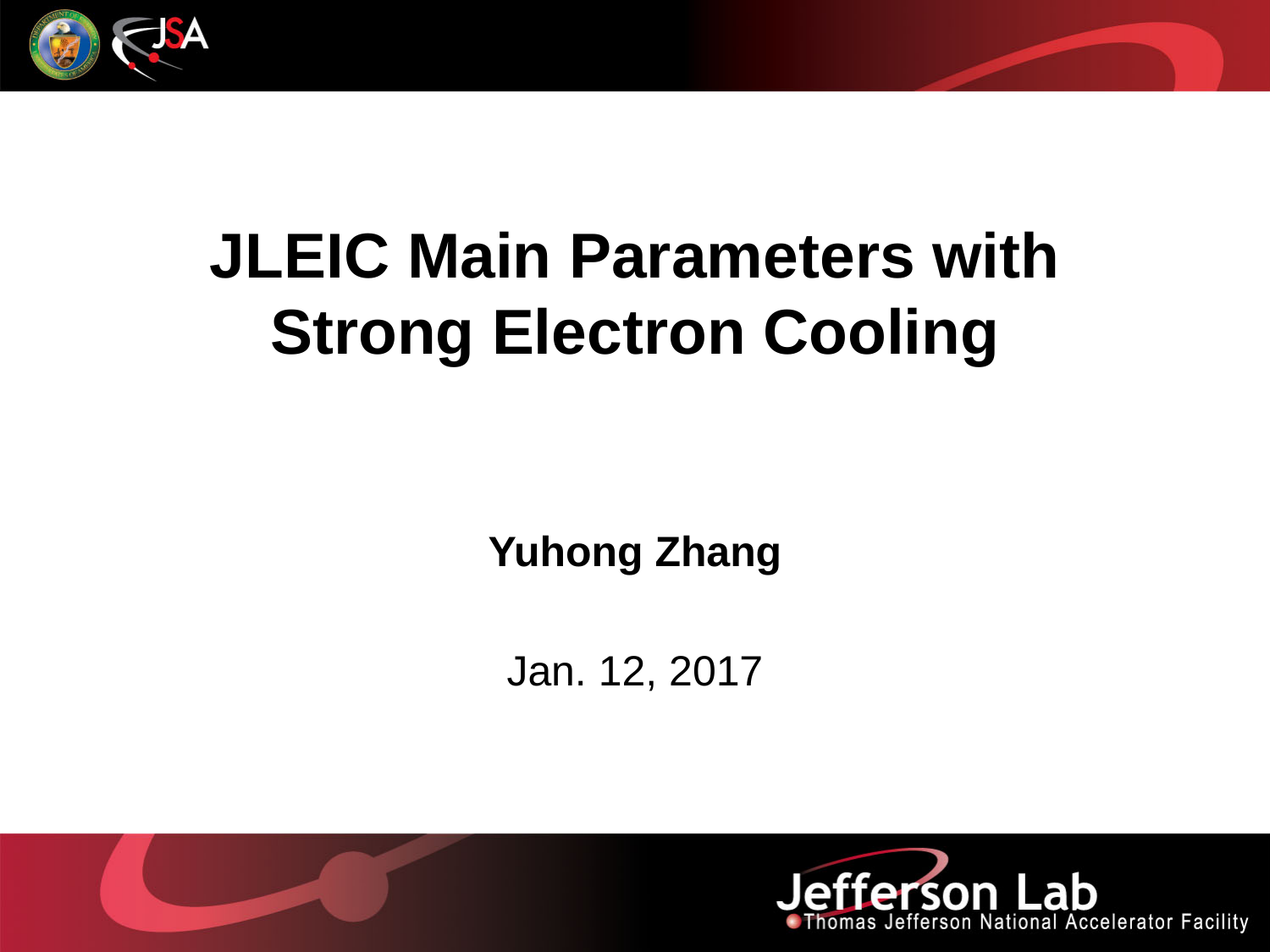

# JLEIC Main Parameters with Strong Electron Cooling
Yuhong Zhang

Jan. 12, 2017